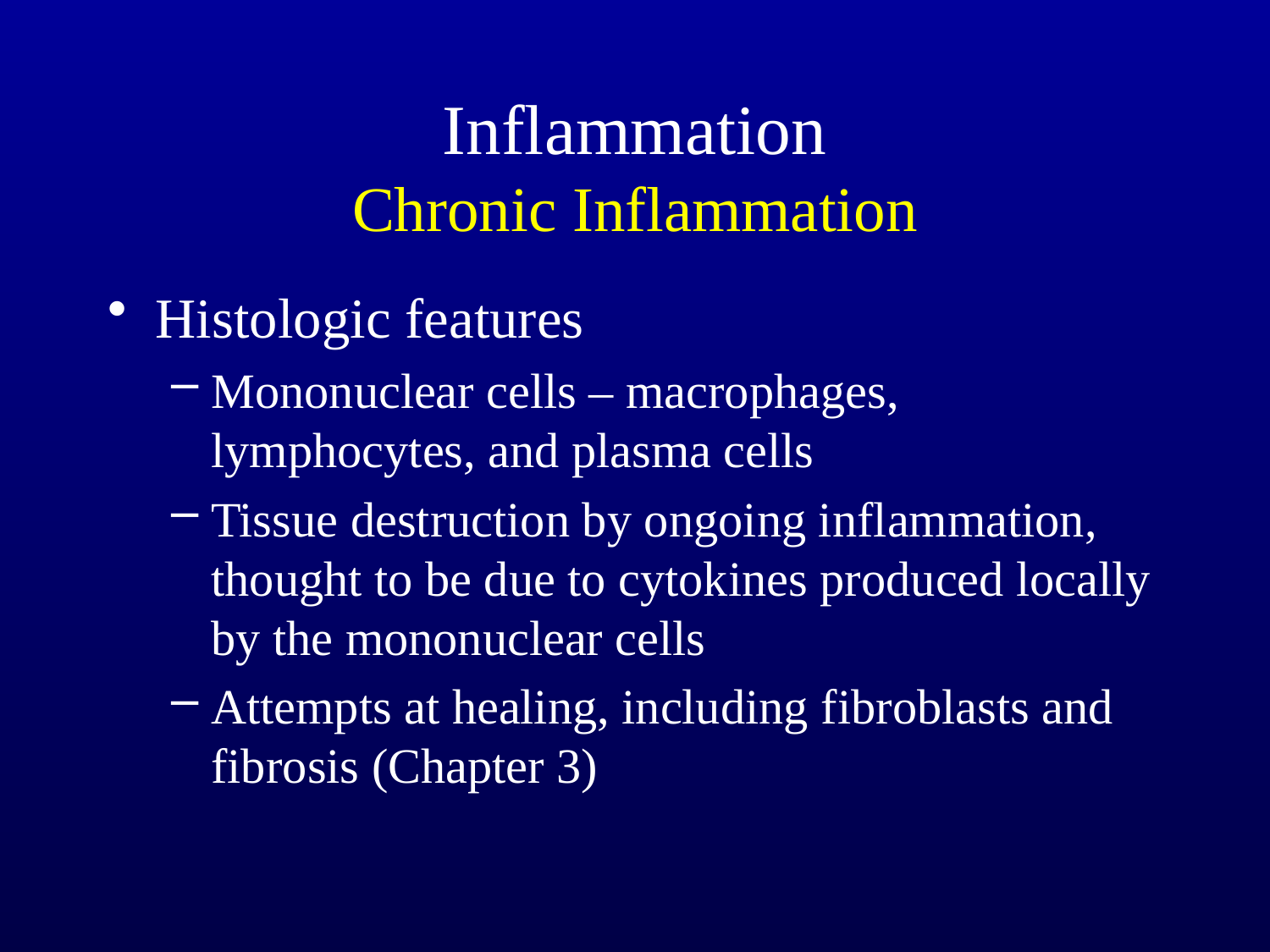

# Inflammation Chronic Inflammation
Histologic features
Mononuclear cells – macrophages, lymphocytes, and plasma cells
Tissue destruction by ongoing inflammation, thought to be due to cytokines produced locally by the mononuclear cells
Attempts at healing, including fibroblasts and fibrosis (Chapter 3)